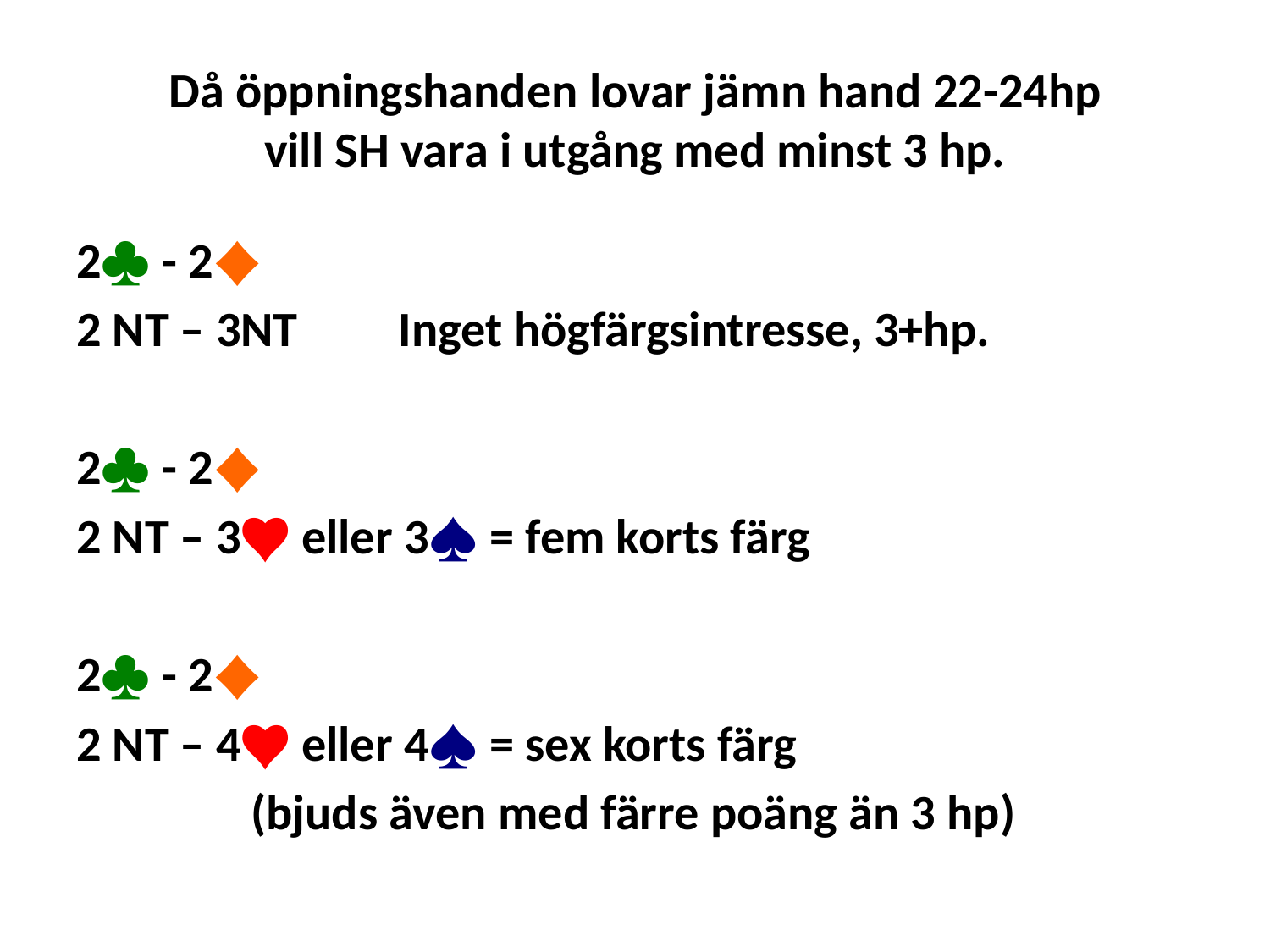

# Då öppningshanden lovar jämn hand 22-24hp vill SH vara i utgång med minst 3 hp.
2♣ - 2♦
2 NT – 3NT         Inget högfärgsintresse, 3+hp.

2♣ - 2♦
2 NT – 3♥ eller 3♠ = fem korts färg

2♣ - 2♦
2 NT – 4♥ eller 4♠ = sex korts färg
		(bjuds även med färre poäng än 3 hp)